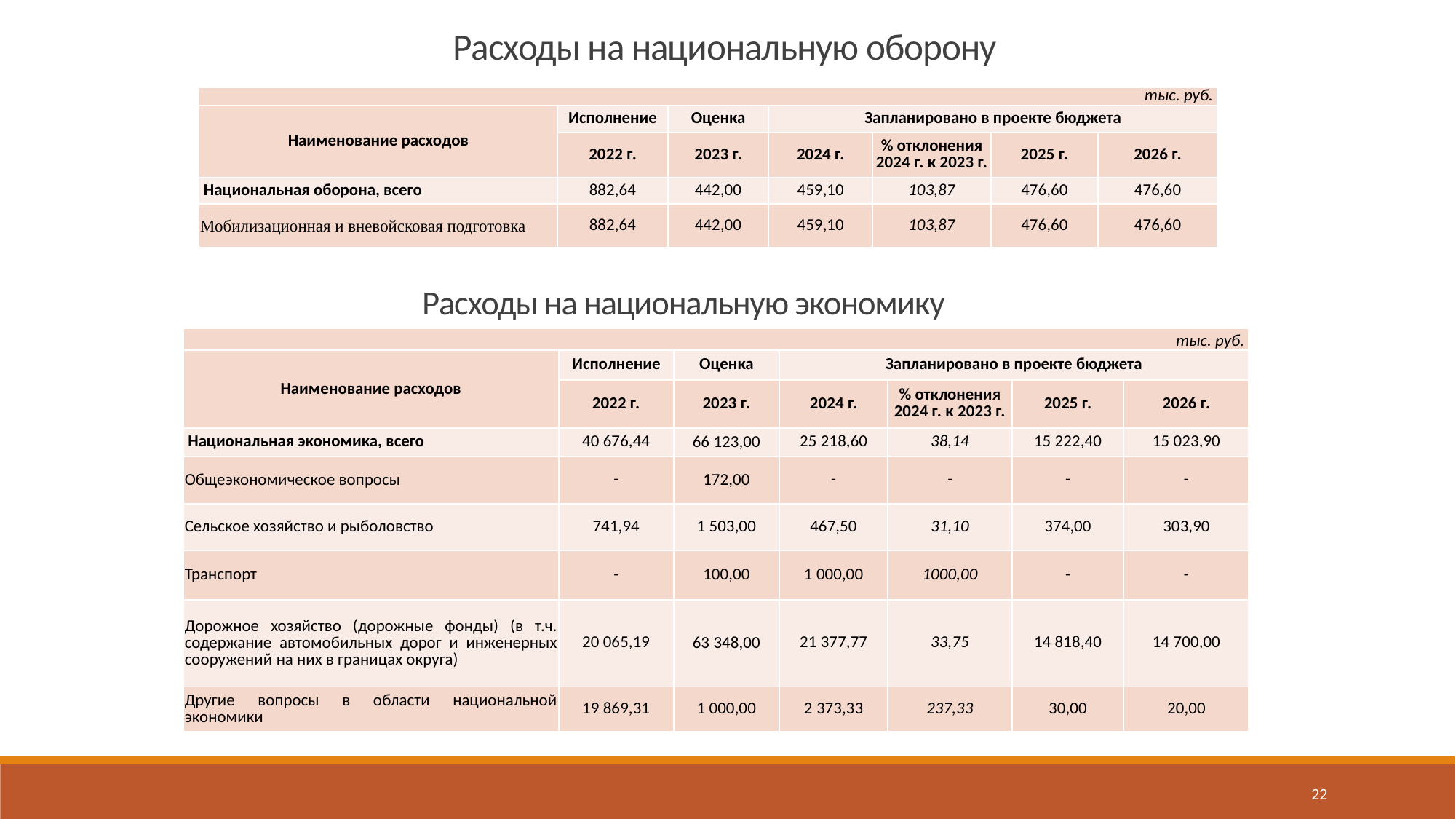

Расходы на национальную оборону
| тыс. руб. |  |  |  |  |  |  |
| --- | --- | --- | --- | --- | --- | --- |
| Наименование расходов | Исполнение | Оценка | Запланировано в проекте бюджета |  |  |  |
|  | 2022 г. | 2023 г. | 2024 г. | % отклонения 2024 г. к 2023 г. | 2025 г. | 2026 г. |
| Национальная оборона, всего | 882,64 | 442,00 | 459,10 | 103,87 | 476,60 | 476,60 |
| Мобилизационная и вневойсковая подготовка | 882,64 | 442,00 | 459,10 | 103,87 | 476,60 | 476,60 |
Расходы на национальную экономику
| тыс. руб. |  |  |  |  |  |  |
| --- | --- | --- | --- | --- | --- | --- |
| Наименование расходов | Исполнение | Оценка | Запланировано в проекте бюджета |  |  |  |
|  | 2022 г. | 2023 г. | 2024 г. | % отклонения 2024 г. к 2023 г. | 2025 г. | 2026 г. |
| Национальная экономика, всего | 40 676,44 | 66 123,00 | 25 218,60 | 38,14 | 15 222,40 | 15 023,90 |
| Общеэкономическое вопросы | - | 172,00 | - | - | - | - |
| Сельское хозяйство и рыболовство | 741,94 | 1 503,00 | 467,50 | 31,10 | 374,00 | 303,90 |
| Транспорт | - | 100,00 | 1 000,00 | 1000,00 | - | - |
| Дорожное хозяйство (дорожные фонды) (в т.ч. содержание автомобильных дорог и инженерных сооружений на них в границах округа) | 20 065,19 | 63 348,00 | 21 377,77 | 33,75 | 14 818,40 | 14 700,00 |
| Другие вопросы в области национальной экономики | 19 869,31 | 1 000,00 | 2 373,33 | 237,33 | 30,00 | 20,00 |
22